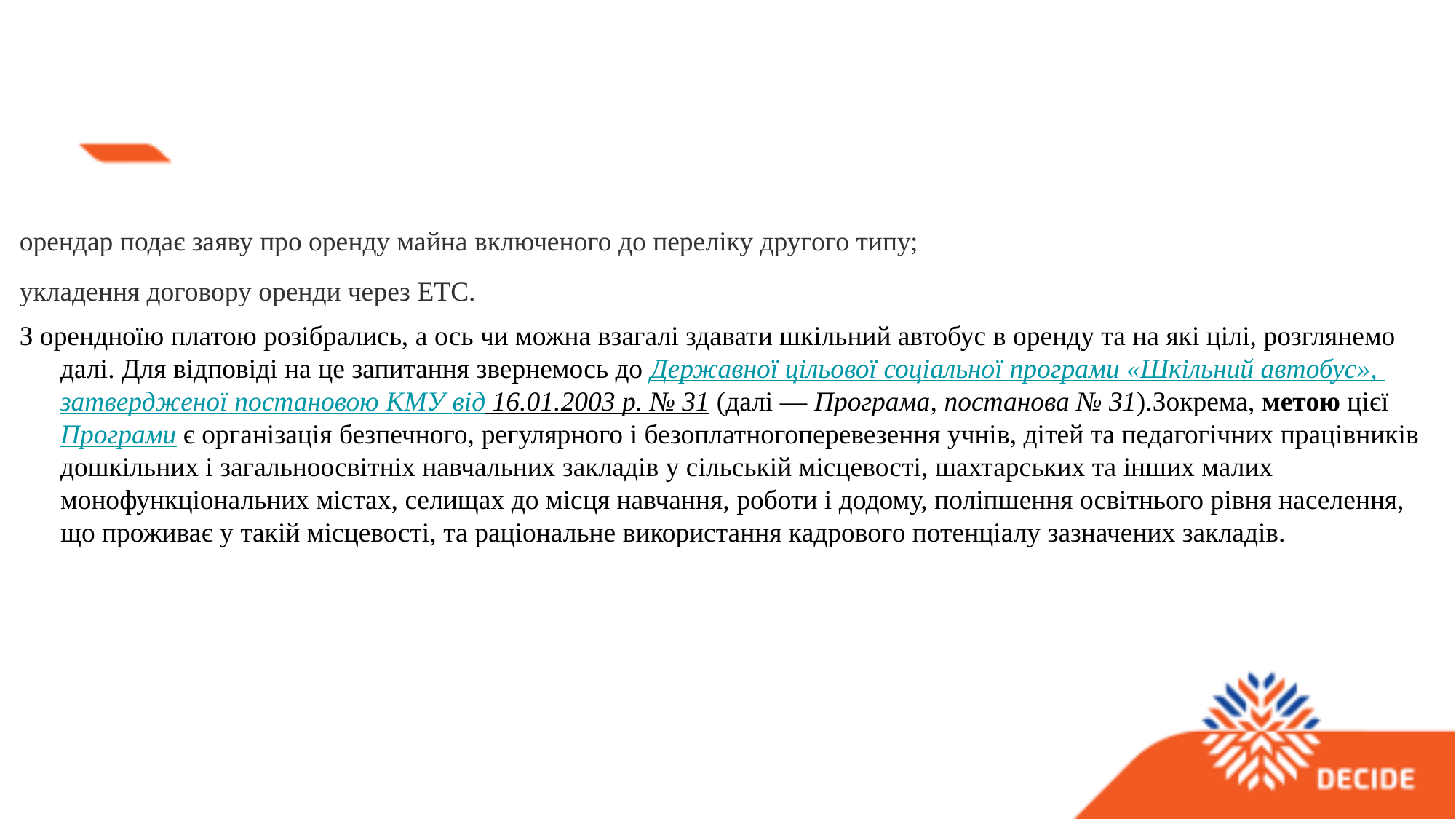

орендар подає заяву про оренду майна включеного до переліку другого типу;
укладення договору оренди через ЕТС.
З орендноїю платою розібрались, а ось чи можна взагалі здавати шкільний автобус в оренду та на які цілі, розглянемо далі. Для відповіді на це запитання звернемось до Державної цільової соціальної програми «Шкільний автобус», затвердженої постановою КМУ від 16.01.2003 р. № 31 (далі — Програма, постанова № 31).Зокрема, метою цієї Програми є організація безпечного, регулярного і безоплатногоперевезення учнів, дітей та педагогічних працівників дошкільних і загальноосвітніх навчальних закладів у сільській місцевості, шахтарських та інших малих монофункціональних містах, селищах до місця навчання, роботи і додому, поліпшення освітнього рівня населення, що проживає у такій місцевості, та раціональне використання кадрового потенціалу зазначених закладів.